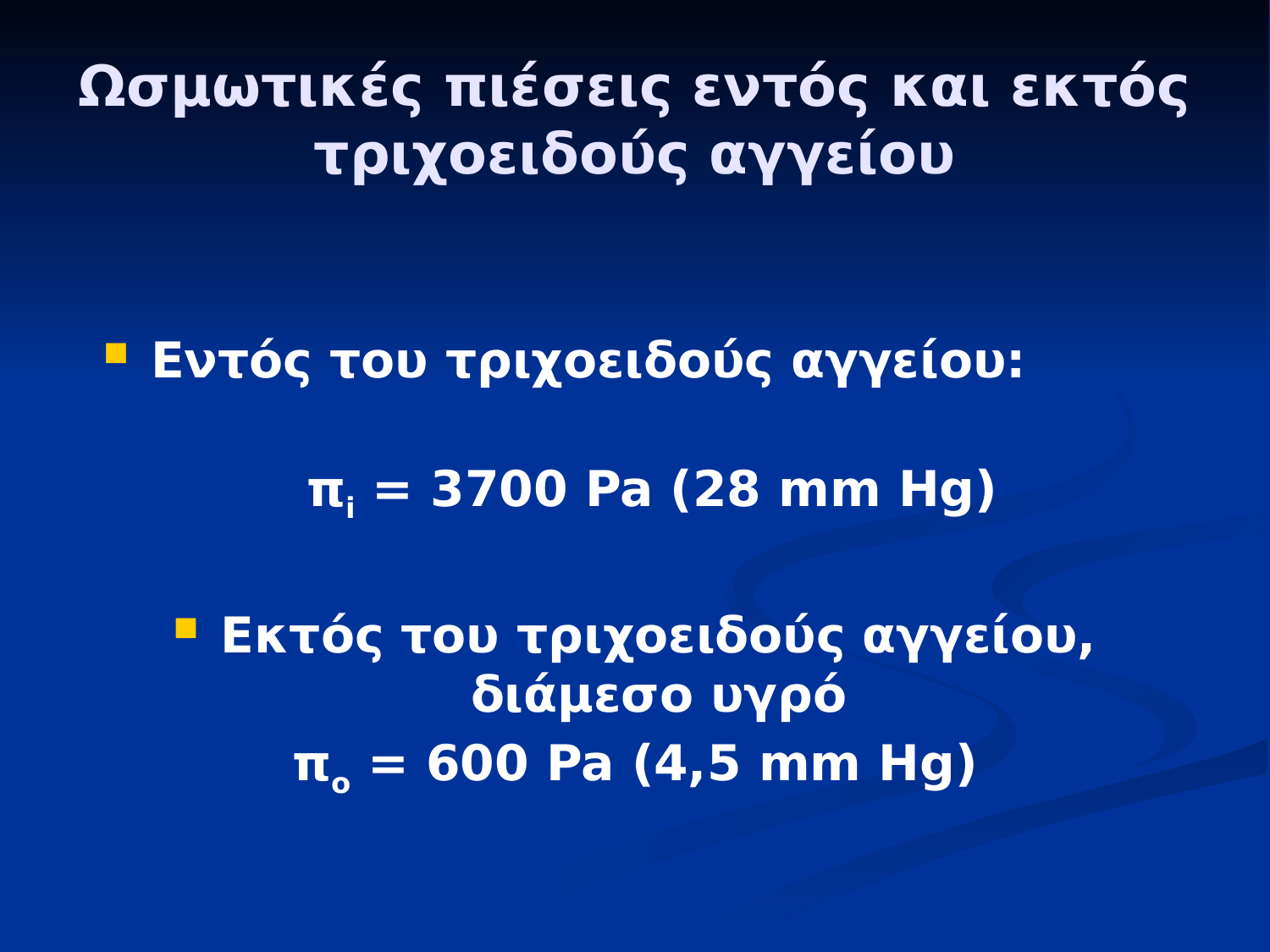

# Ωσμωτικές πιέσεις εντός και εκτός τριχοειδούς αγγείου
Εντός του τριχοειδούς αγγείου:
  πi = 3700 Pa (28 mm Hg)

Εκτός του τριχοειδούς αγγείου, διάμεσο υγρό
πο = 600 Pa (4,5 mm Hg)